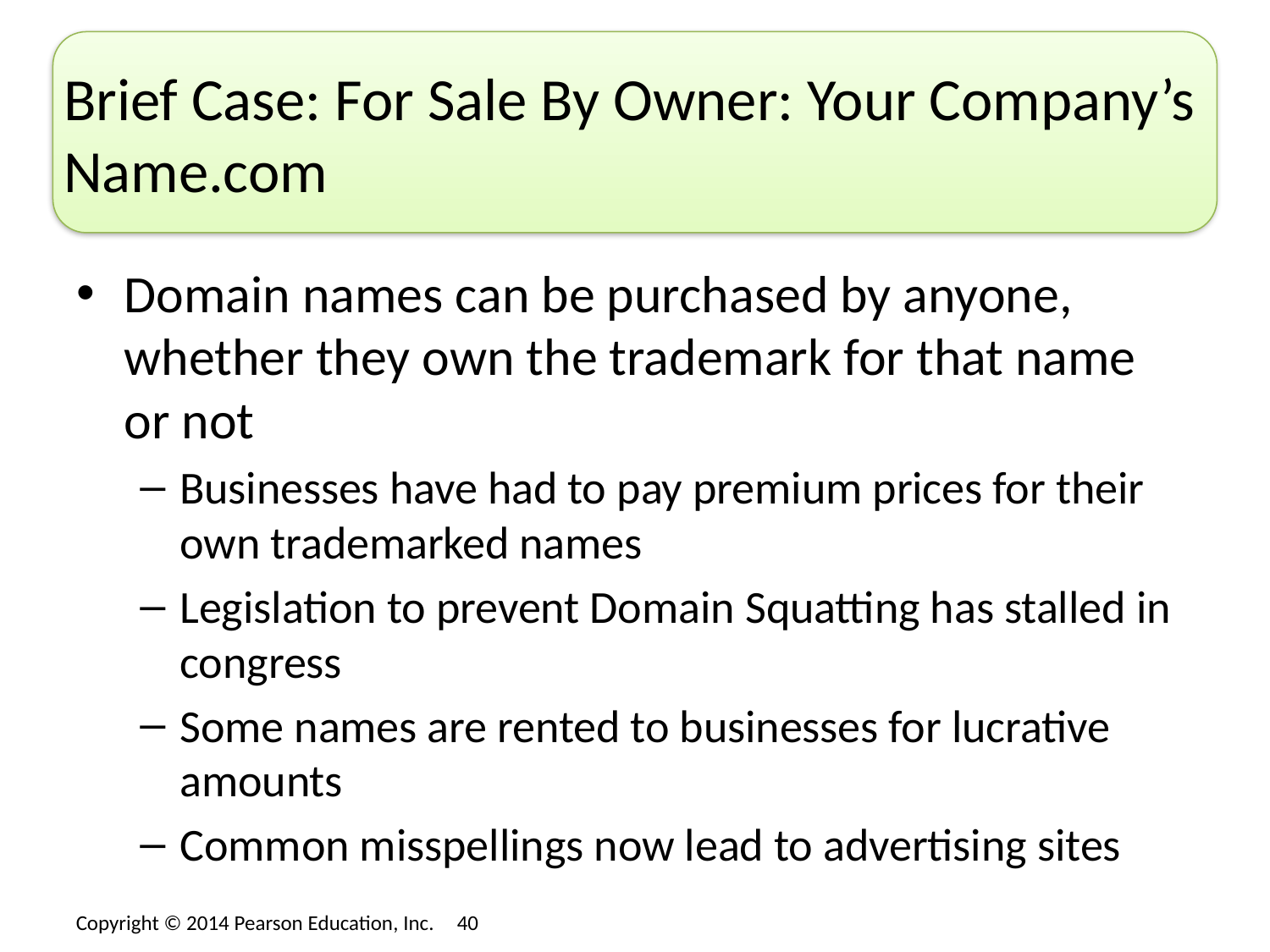

# Brief Case: For Sale By Owner: Your Company’s Name.com
Domain names can be purchased by anyone, whether they own the trademark for that name or not
Businesses have had to pay premium prices for their own trademarked names
Legislation to prevent Domain Squatting has stalled in congress
Some names are rented to businesses for lucrative amounts
Common misspellings now lead to advertising sites